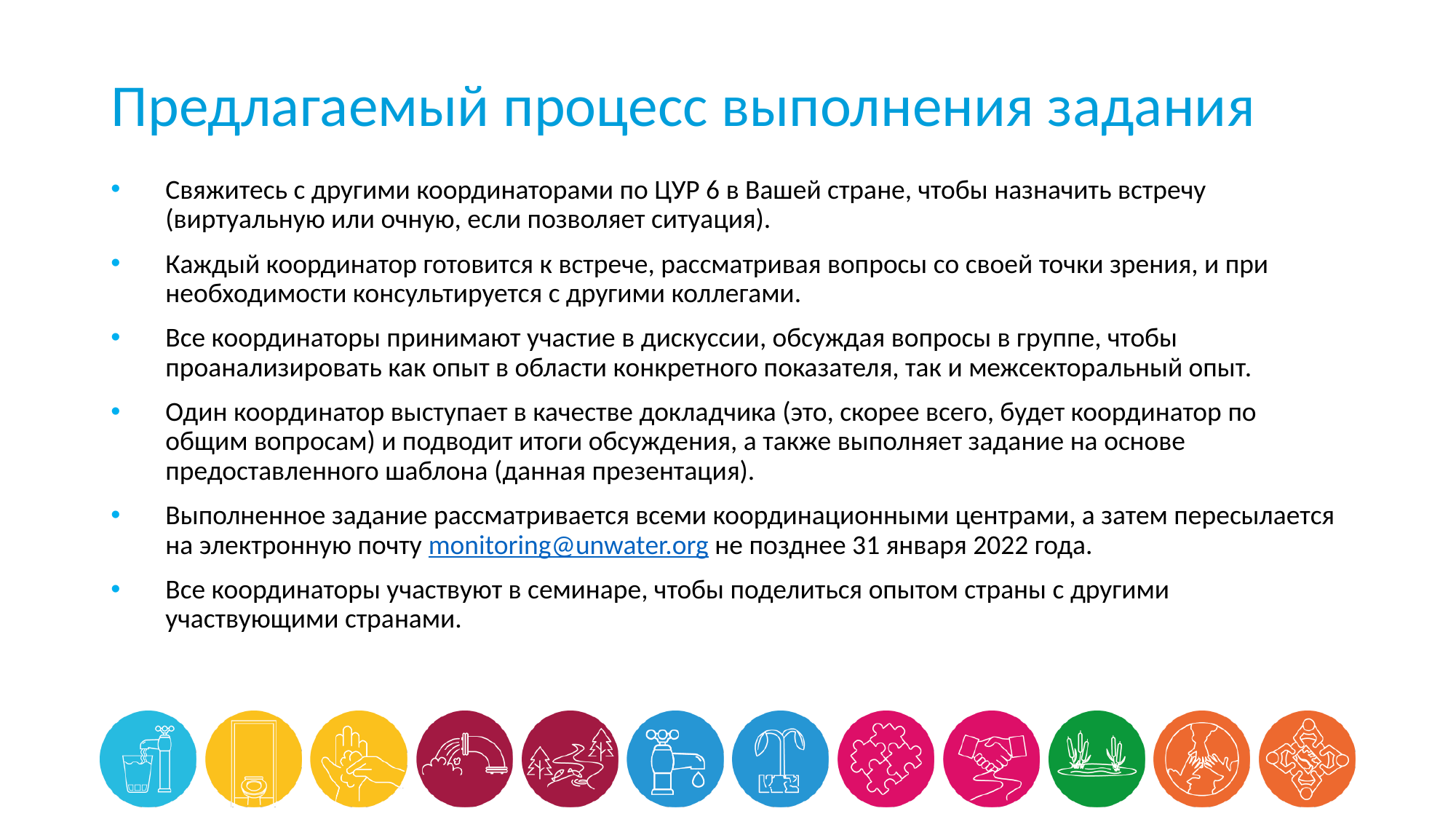

# Предлагаемый процесс выполнения задания
Свяжитесь с другими координаторами по ЦУР 6 в Вашей стране, чтобы назначить встречу (виртуальную или очную, если позволяет ситуация).
Каждый координатор готовится к встрече, рассматривая вопросы со своей точки зрения, и при необходимости консультируется с другими коллегами.
Все координаторы принимают участие в дискуссии, обсуждая вопросы в группе, чтобы проанализировать как опыт в области конкретного показателя, так и межсекторальный опыт.
Один координатор выступает в качестве докладчика (это, скорее всего, будет координатор по общим вопросам) и подводит итоги обсуждения, а также выполняет задание на основе предоставленного шаблона (данная презентация).
Выполненное задание рассматривается всеми координационными центрами, а затем пересылается на электронную почту monitoring@unwater.org не позднее 31 января 2022 года.
Все координаторы участвуют в семинаре, чтобы поделиться опытом страны с другими участвующими странами.